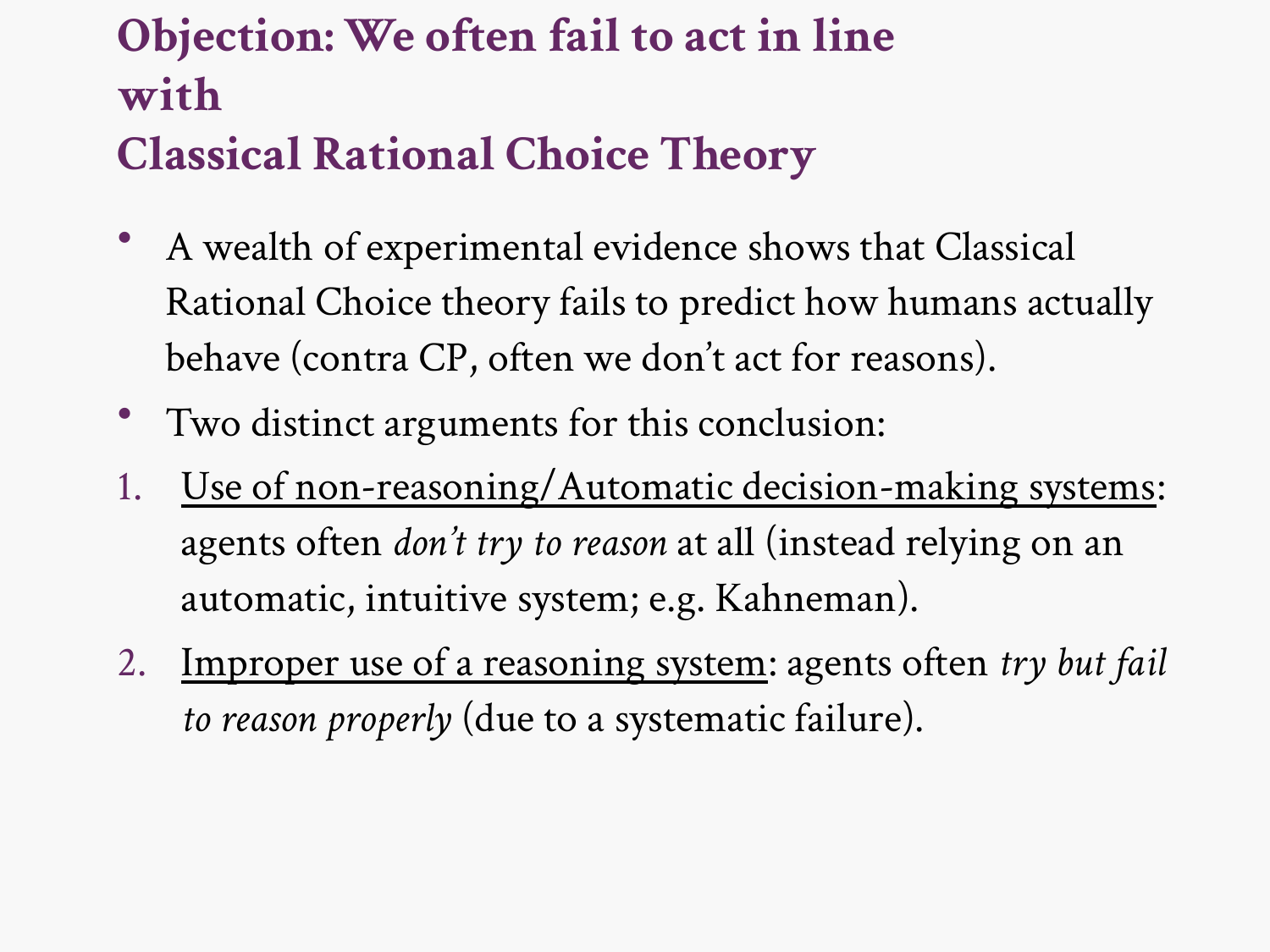

# Objection: We often fail to act in line with Classical Rational Choice Theory
A wealth of experimental evidence shows that Classical Rational Choice theory fails to predict how humans actually behave (contra CP, often we don’t act for reasons).
Two distinct arguments for this conclusion:
Use of non-reasoning/Automatic decision-making systems: agents often don’t try to reason at all (instead relying on an automatic, intuitive system; e.g. Kahneman).
Improper use of a reasoning system: agents often try but fail to reason properly (due to a systematic failure).